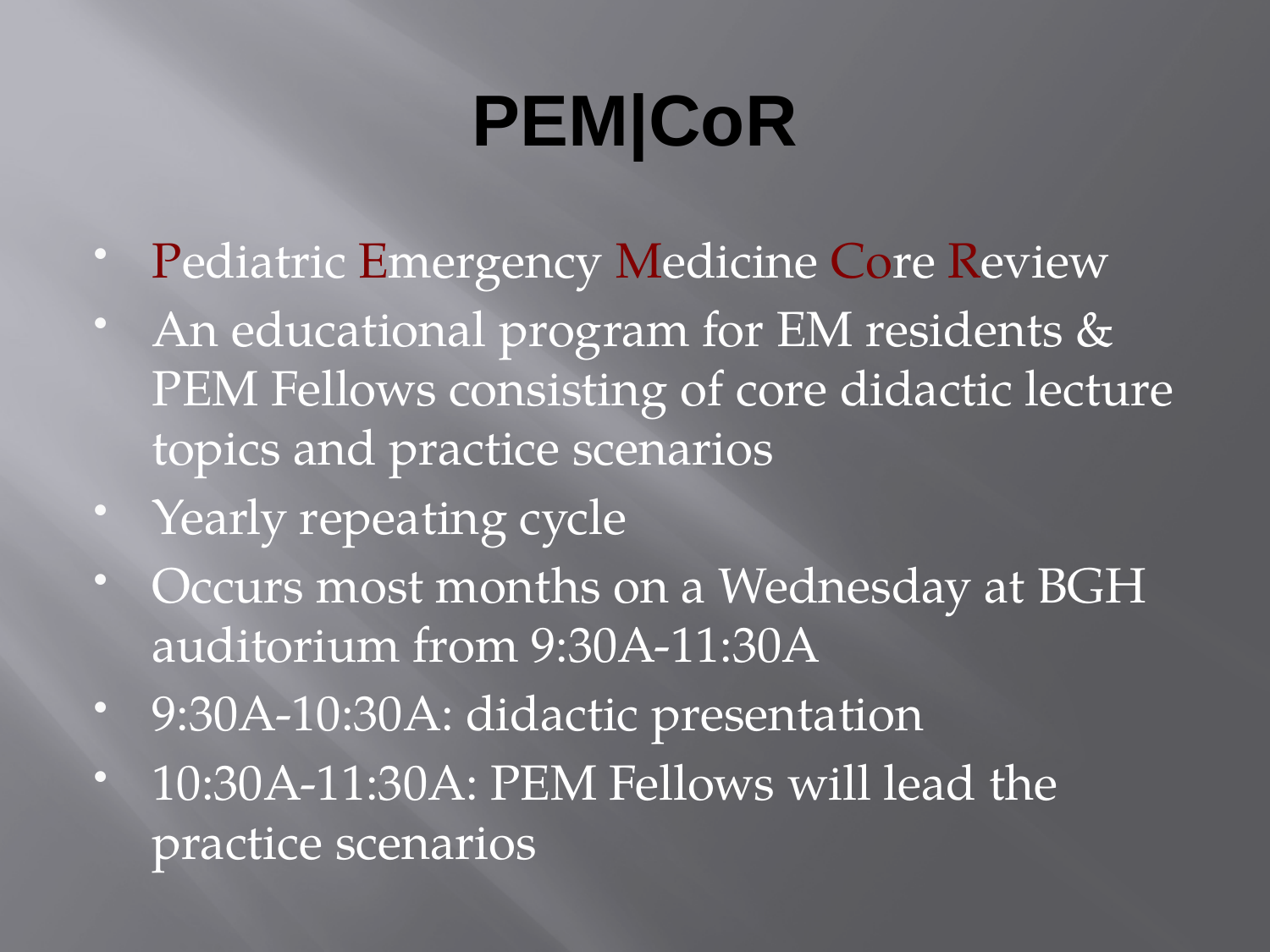

# PEM|CoR
Pediatric Emergency Medicine Core Review
An educational program for EM residents & PEM Fellows consisting of core didactic lecture topics and practice scenarios
Yearly repeating cycle
Occurs most months on a Wednesday at BGH auditorium from 9:30A-11:30A
9:30A-10:30A: didactic presentation
10:30A-11:30A: PEM Fellows will lead the practice scenarios